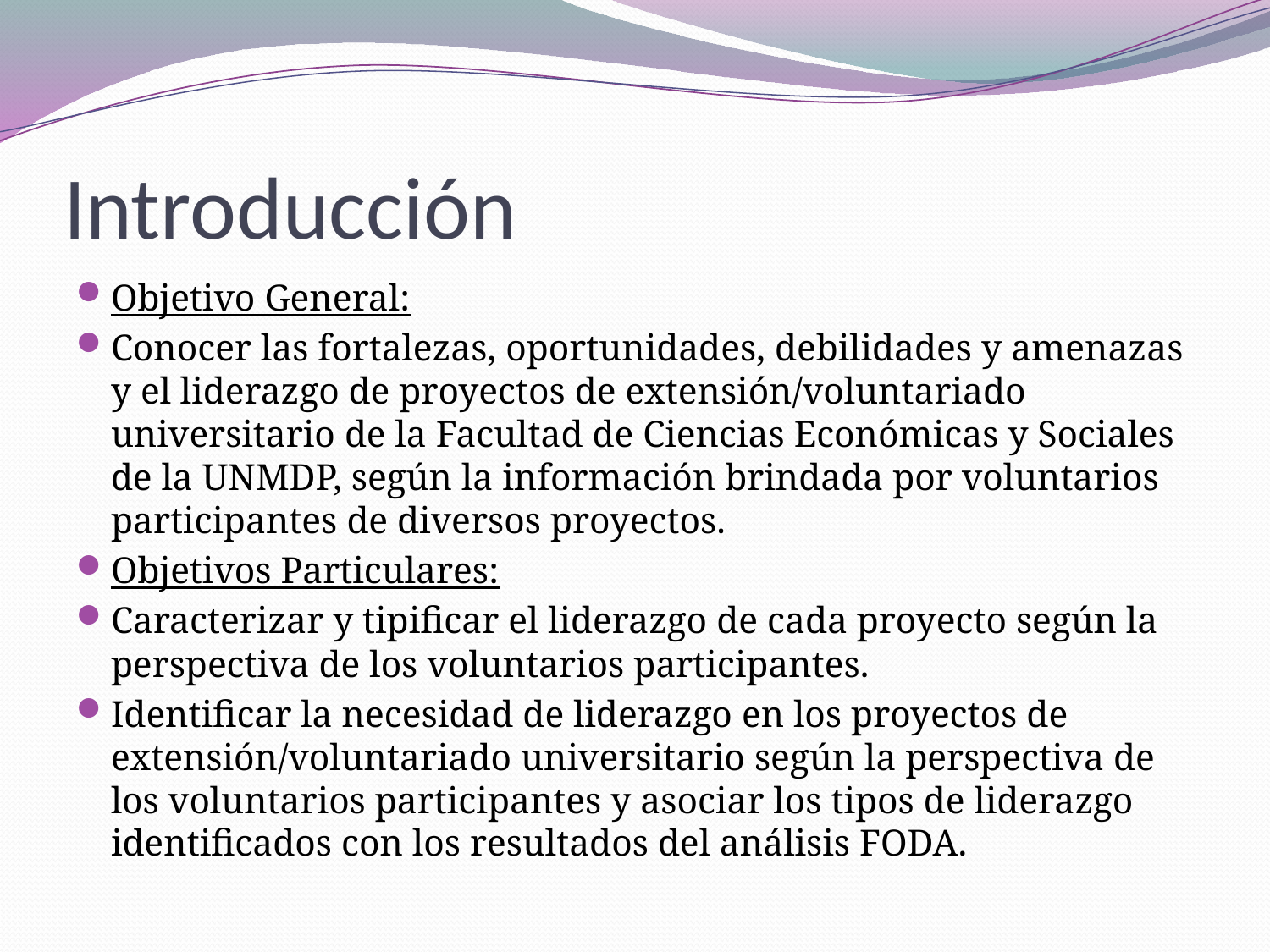

# Introducción
Objetivo General:
Conocer las fortalezas, oportunidades, debilidades y amenazas y el liderazgo de proyectos de extensión/voluntariado universitario de la Facultad de Ciencias Económicas y Sociales de la UNMDP, según la información brindada por voluntarios participantes de diversos proyectos.
Objetivos Particulares:
Caracterizar y tipificar el liderazgo de cada proyecto según la perspectiva de los voluntarios participantes.
Identificar la necesidad de liderazgo en los proyectos de extensión/voluntariado universitario según la perspectiva de los voluntarios participantes y asociar los tipos de liderazgo identificados con los resultados del análisis FODA.